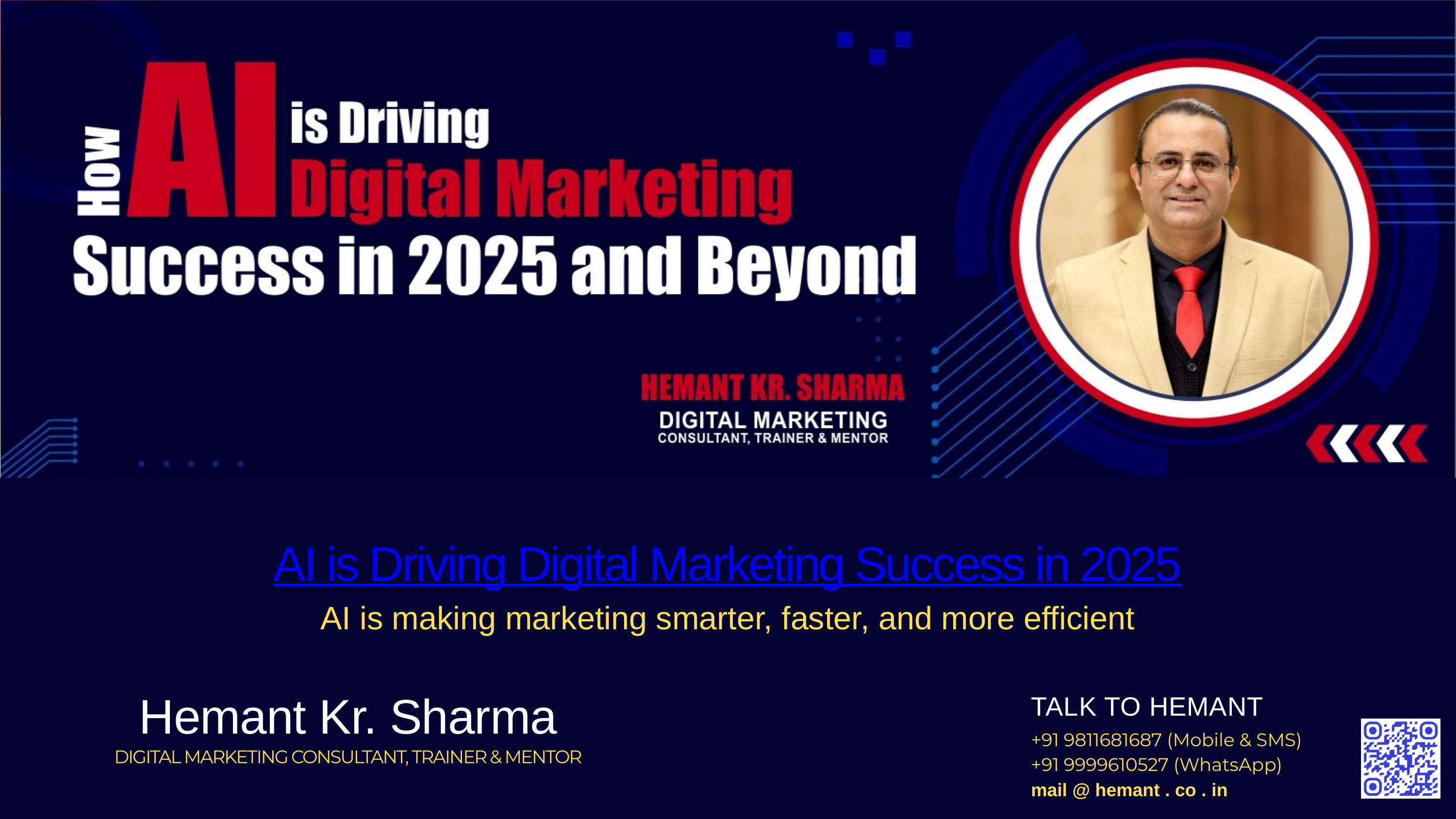

AI is Driving Digital Marketing Success in 2025
AI is making marketing smarter, faster, and more efficient
Hemant Kr. Sharma
DIGITAL MARKETING CONSULTANT, TRAINER & MENTOR
TALK TO HEMANT
+91 9811681687 (Mobile & SMS)
+91 9999610527 (WhatsApp)
mail @ hemant . co . in